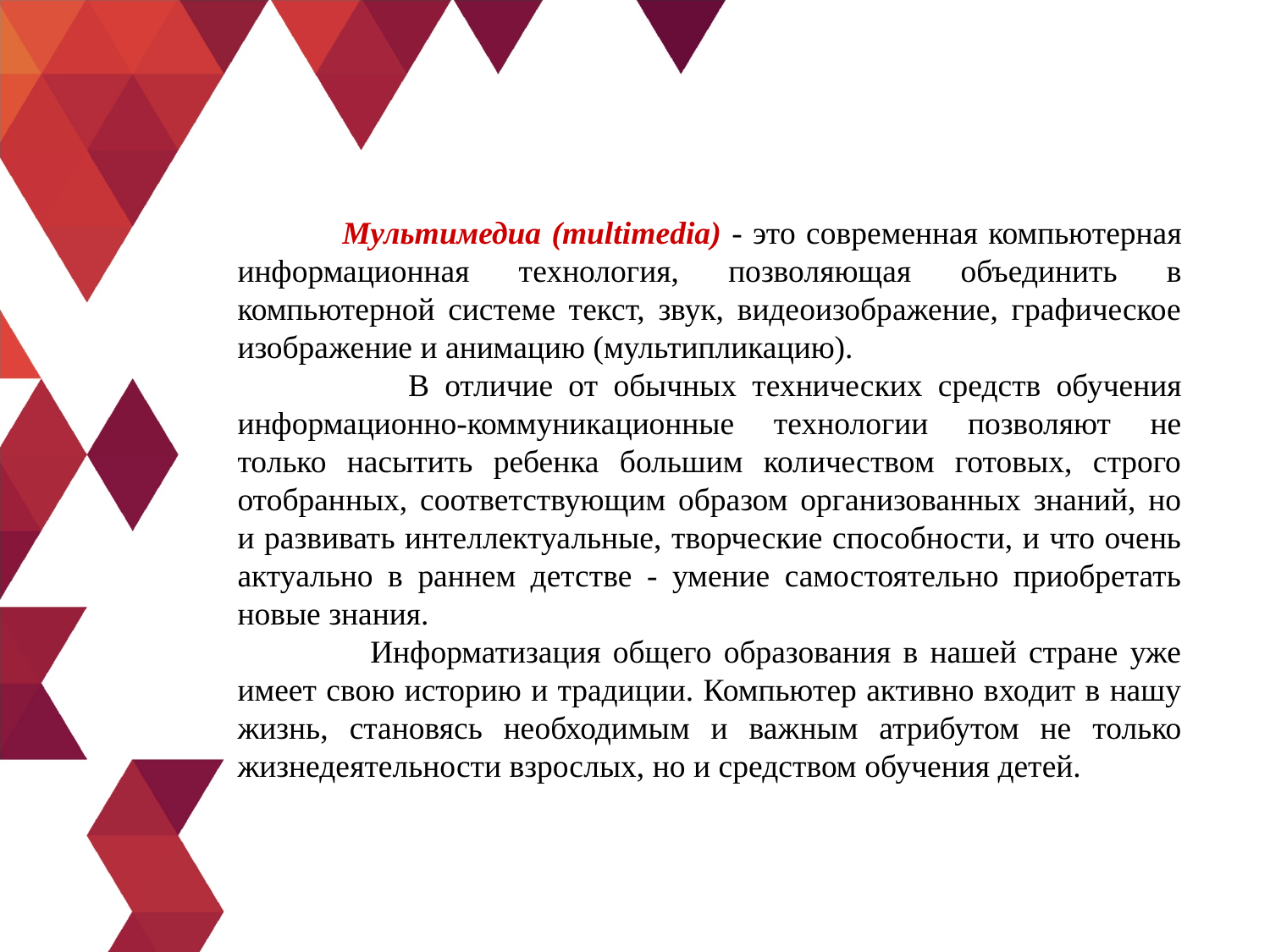

Мультимедиа (multimedia) - это современная компьютерная информационная технология, позволяющая объединить в компьютерной системе текст, звук, видеоизображение, графическое изображение и анимацию (мультипликацию).
           В отличие от обычных технических средств обучения информационно-коммуникационные технологии позволяют не только насытить ребенка большим количеством готовых, строго отобранных, соответствующим образом организованных знаний, но и развивать интеллектуальные, творческие способности, и что очень актуально в раннем детстве - умение самостоятельно приобретать новые знания.
           Информатизация общего образования в нашей стране уже имеет свою историю и традиции. Компьютер активно входит в нашу жизнь, становясь необходимым и важным атрибутом не только жизнедеятельности взрослых, но и средством обучения детей.